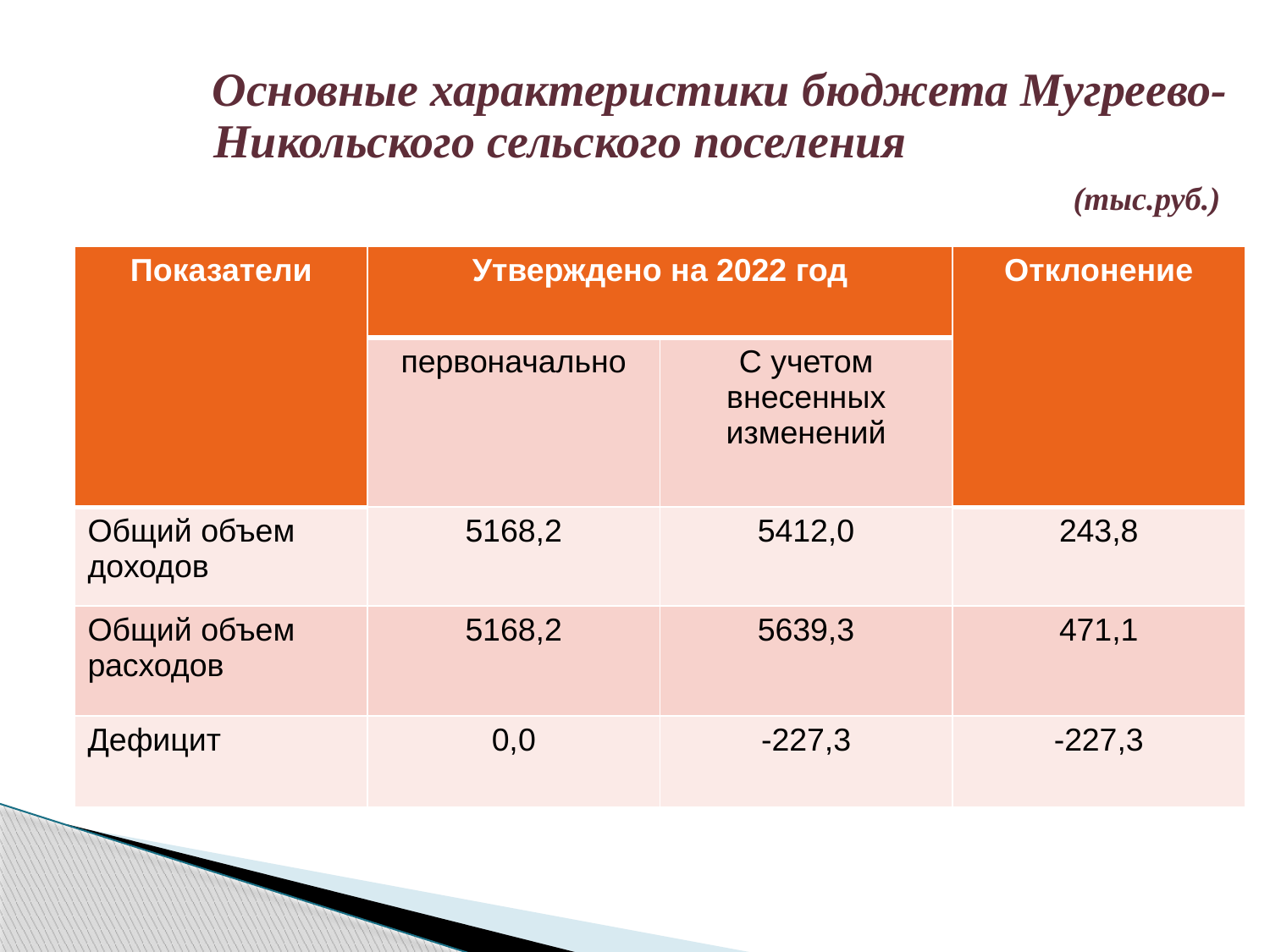

# Основные характеристики бюджета Мугреево-Никольского сельского поселения                                                                                                    (тыс.руб.)
| Показатели | Утверждено на 2022 год |  | Отклонение |
| --- | --- | --- | --- |
|  | первоначально | С учетом внесенных изменений |  |
| Общий объем доходов | 5168,2 | 5412,0 | 243,8 |
| Общий объем расходов | 5168,2 | 5639,3 | 471,1 |
| Дефицит | 0,0 | -227,3 | -227,3 |